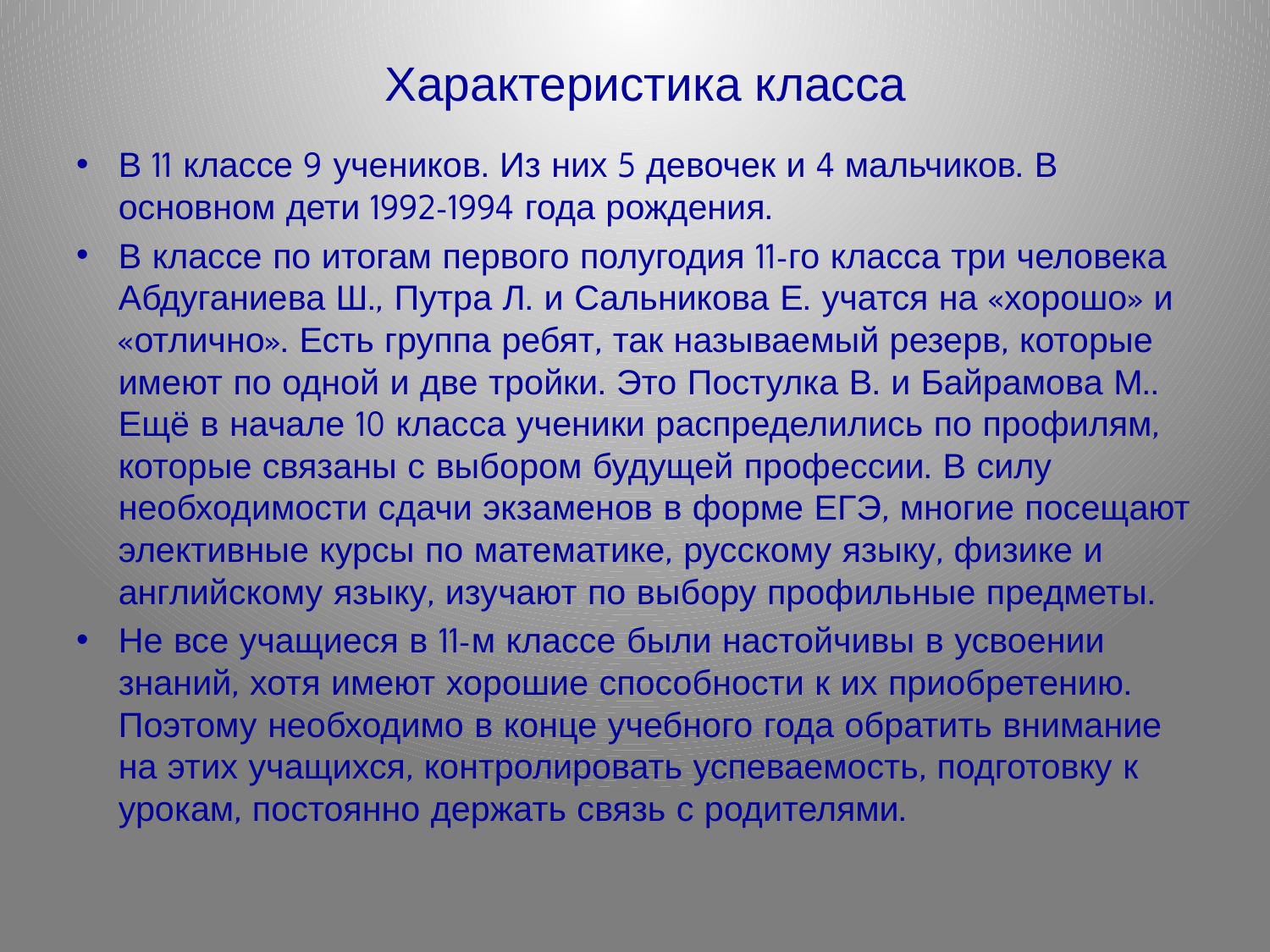

# Характеристика класса
В 11 классе 9 учеников. Из них 5 девочек и 4 мальчиков. В основном дети 1992-1994 года рождения.
В классе по итогам первого полугодия 11-го класса три человека Абдуганиева Ш., Путра Л. и Сальникова Е. учатся на «хорошо» и «отлично». Есть группа ребят, так называемый резерв, которые имеют по одной и две тройки. Это Постулка В. и Байрамова М.. Ещё в начале 10 класса ученики распределились по профилям, которые связаны с выбором будущей профессии. В силу необходимости сдачи экзаменов в форме ЕГЭ, многие посещают элективные курсы по математике, русскому языку, физике и английскому языку, изучают по выбору профильные предметы.
Не все учащиеся в 11-м классе были настойчивы в усвоении знаний, хотя имеют хорошие способности к их приобретению. Поэтому необходимо в конце учебного года обратить внимание на этих учащихся, контролировать успеваемость, подготовку к урокам, постоянно держать связь с родителями.